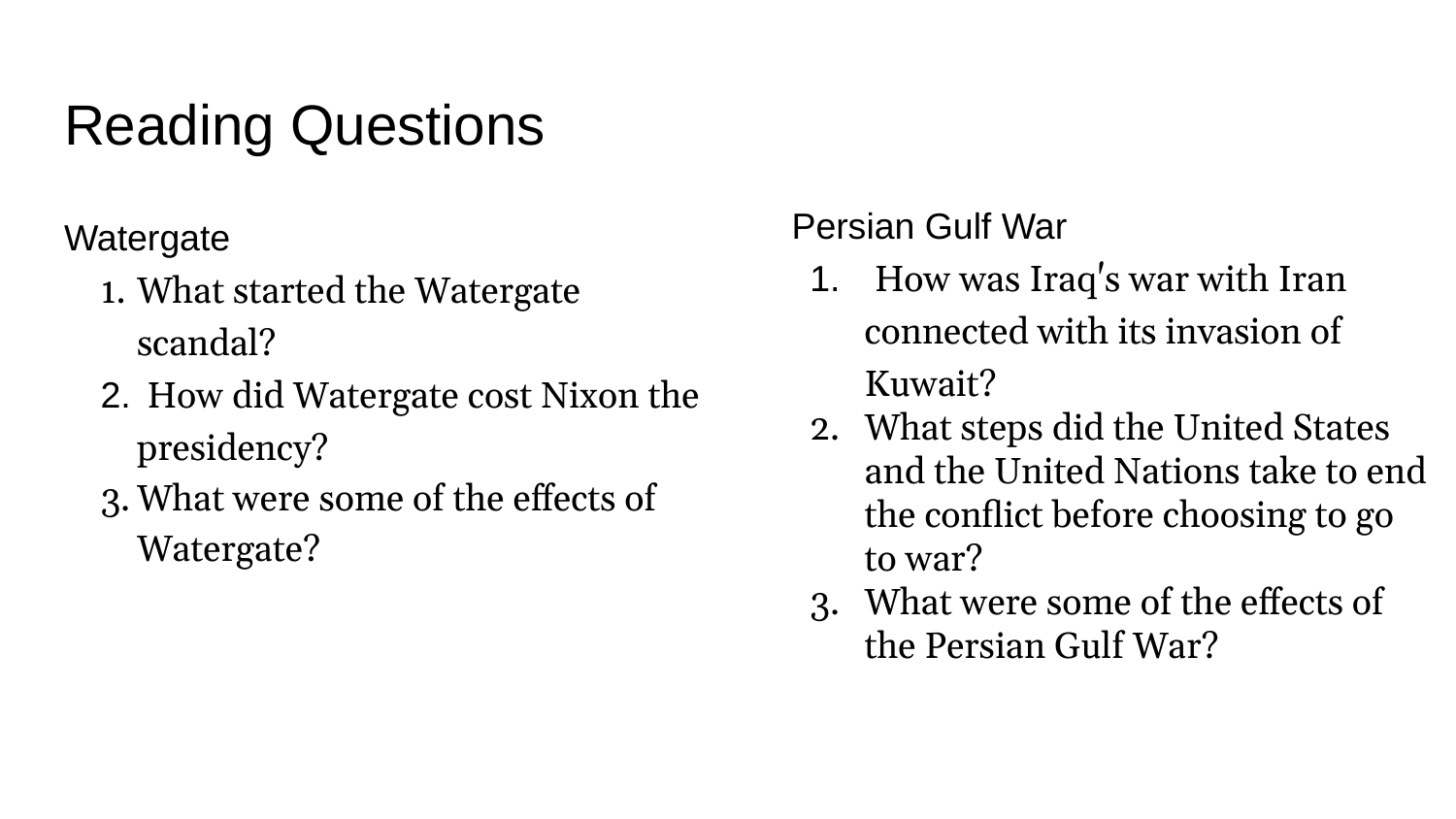

# Reading Questions
Persian Gulf War
 How was Iraq's war with Iran connected with its invasion of Kuwait?
What steps did the United States and the United Nations take to end the conflict before choosing to go to war?
What were some of the effects of the Persian Gulf War?
Watergate
What started the Watergate scandal?
 How did Watergate cost Nixon the presidency?
What were some of the effects of Watergate?